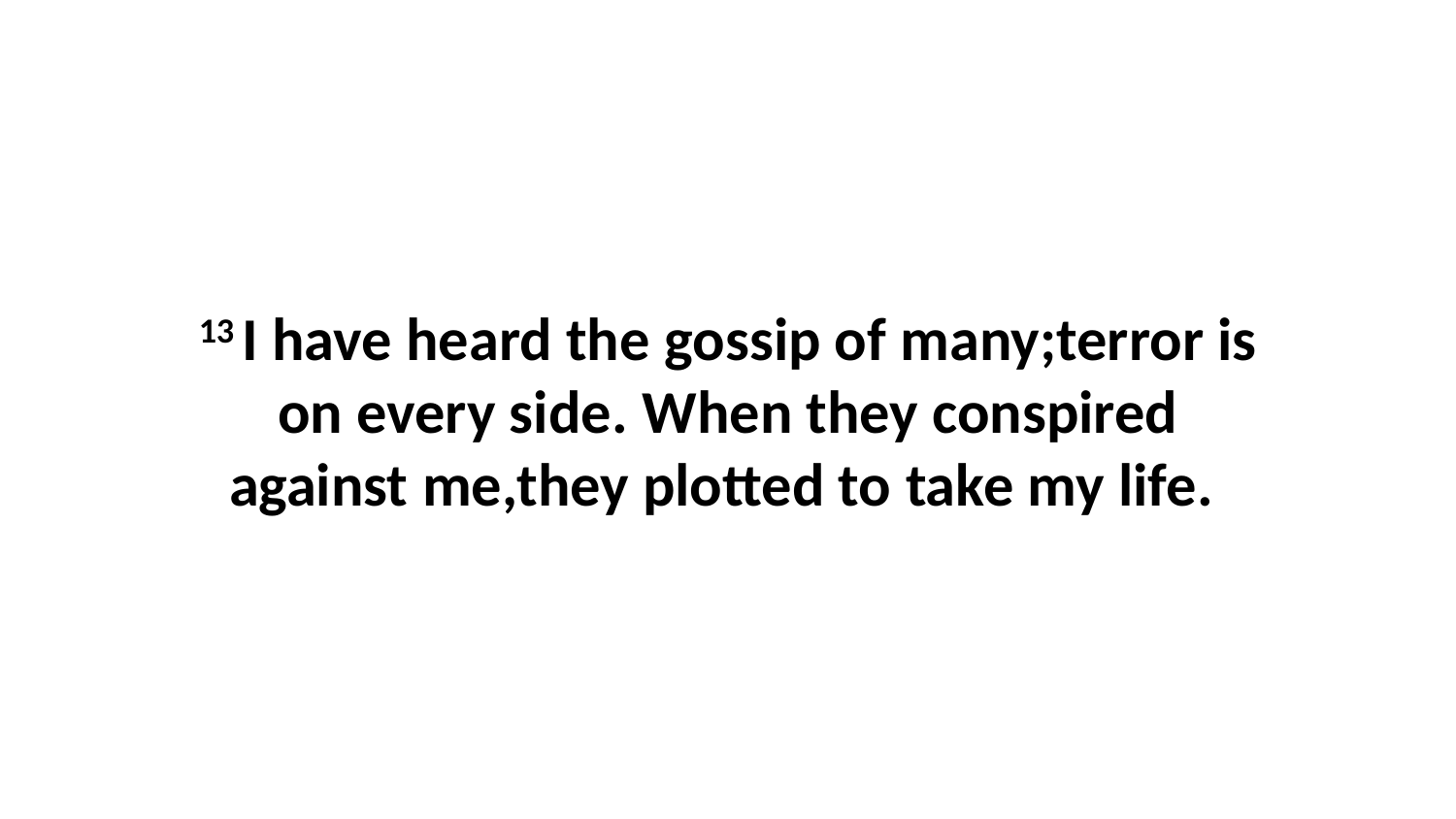

13 I have heard the gossip of many;terror is on every side. When they conspired against me,they plotted to take my life.